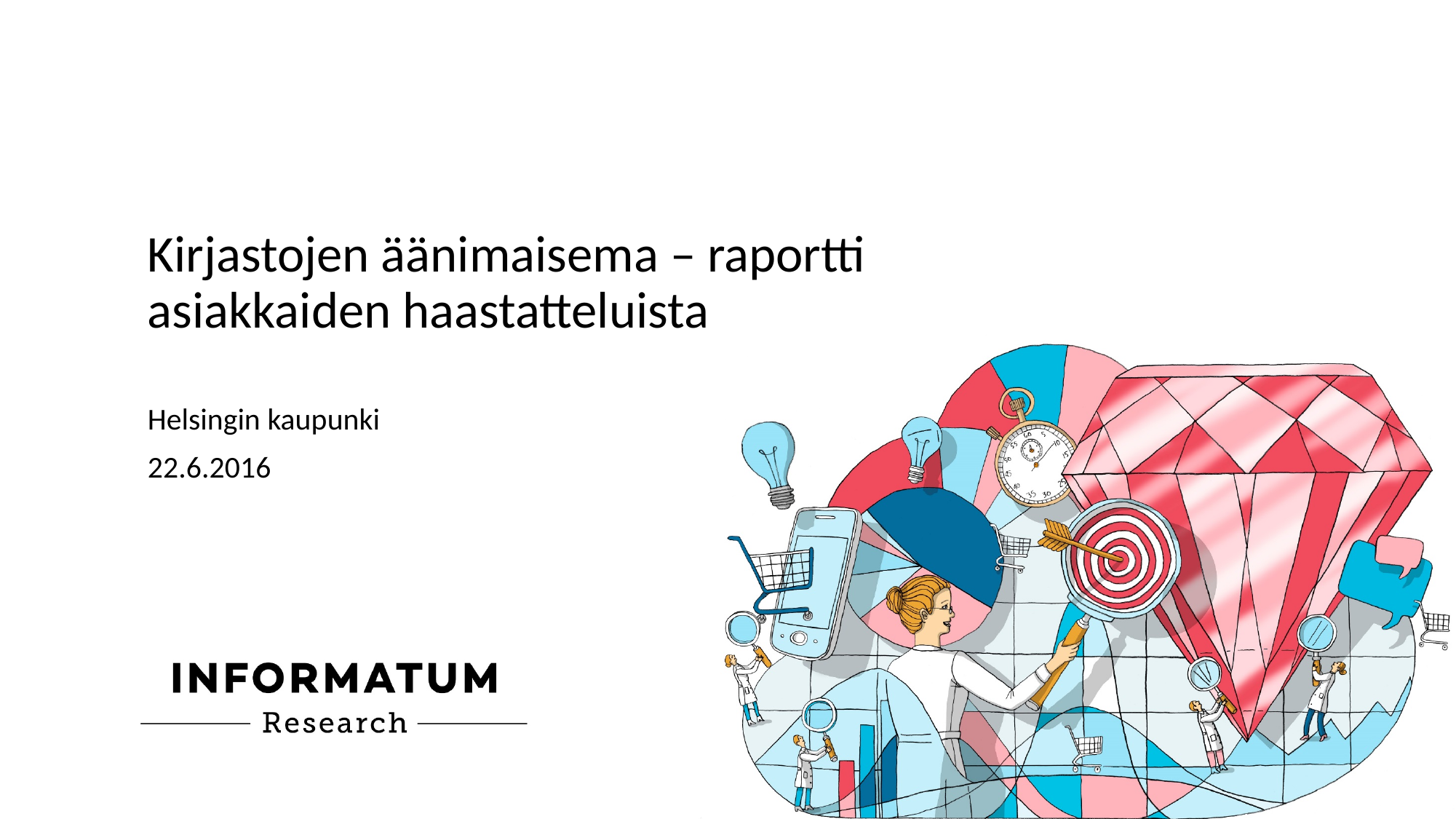

# Kirjastojen äänimaisema – raportti asiakkaiden haastatteluista
Helsingin kaupunki
22.6.2016